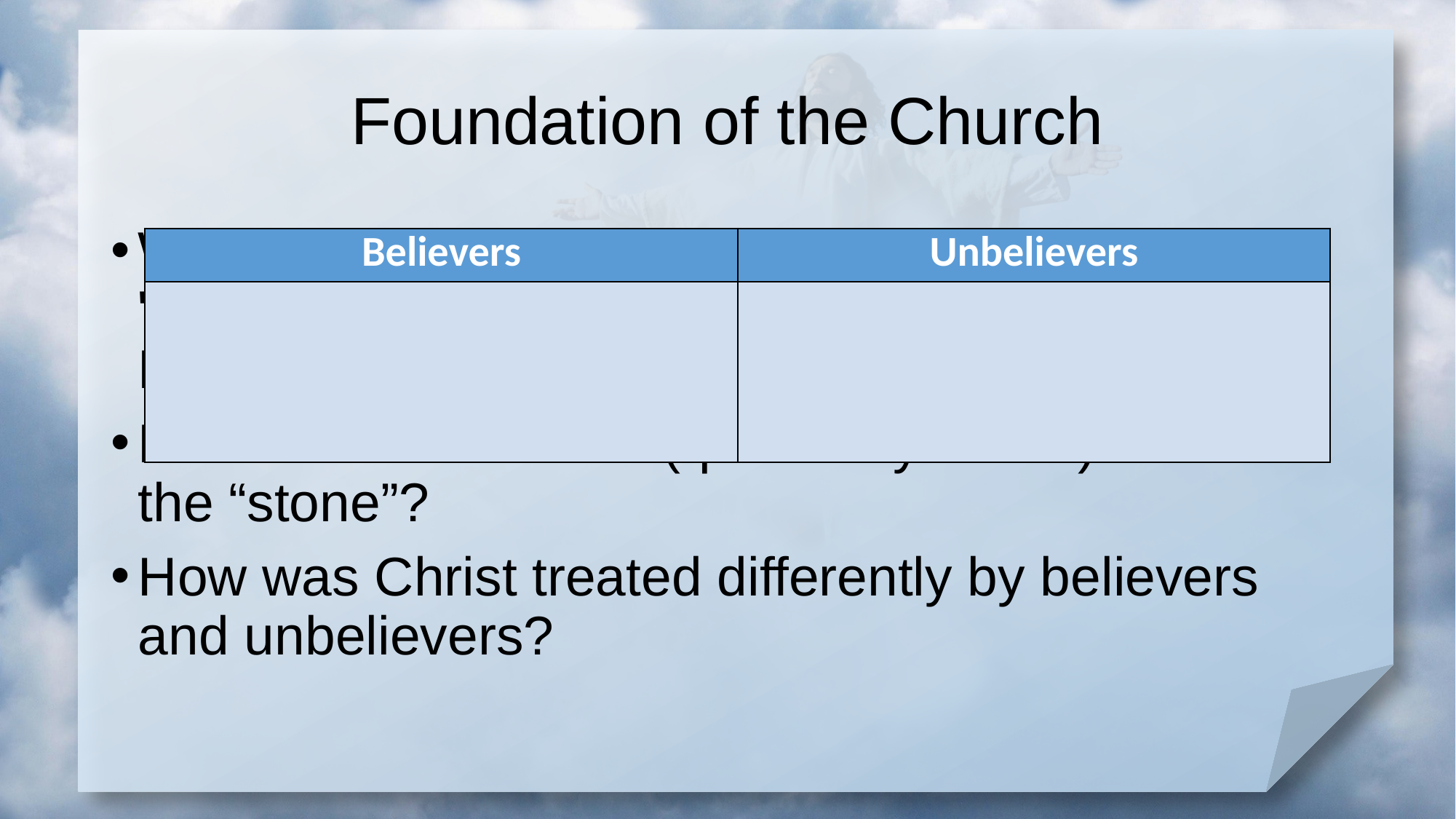

# Foundation of the Church
What will happen to those who trust in the "Cornerstone", those who build their lives on Him?
How did Isaiah 28:16 (quoted by Jesus) describe the “stone”?
How was Christ treated differently by believers and unbelievers?
| Believers | Unbelievers |
| --- | --- |
|  |  |